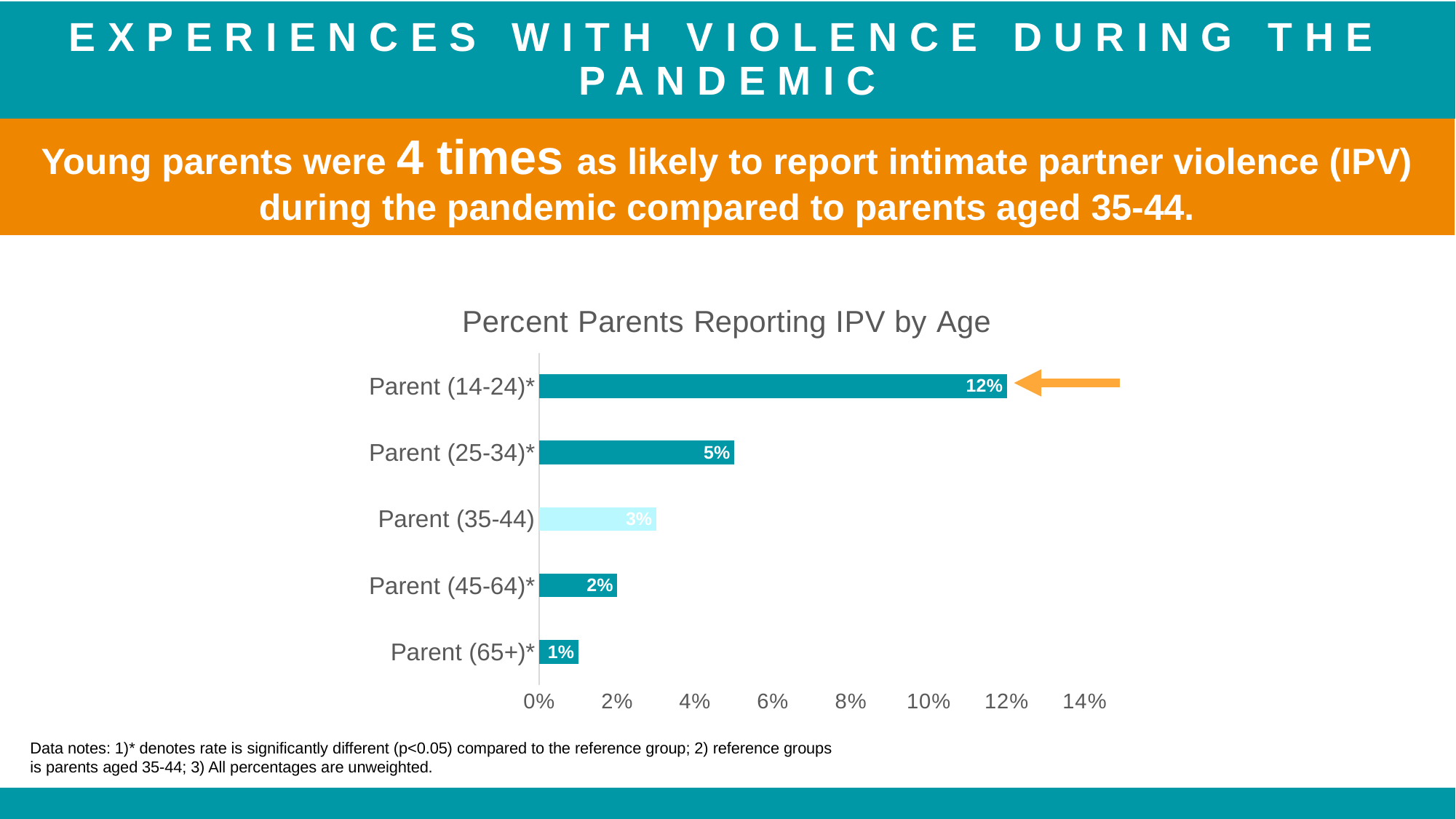

EXPERIENCES WITH VIOLENCE DURING THE PANDEMIC

Young parents were 4 times as likely to report intimate partner violence (IPV) during the pandemic compared to parents aged 35-44.

### Chart: Percent Parents Reporting IPV by Age

| Category |  |
|---|---|
| Parent (65+)* | 0.01 |
| Parent (45-64)* | 0.02 |
| Parent (35-44) | 0.03 |
| Parent (25-34)* | 0.05 |
| Parent (14-24)* | 0.12 |
Data notes: 1)* denotes rate is significantly different (p<0.05) compared to the reference group; 2) reference groups is parents aged 35-44; 3) All percentages are unweighted.